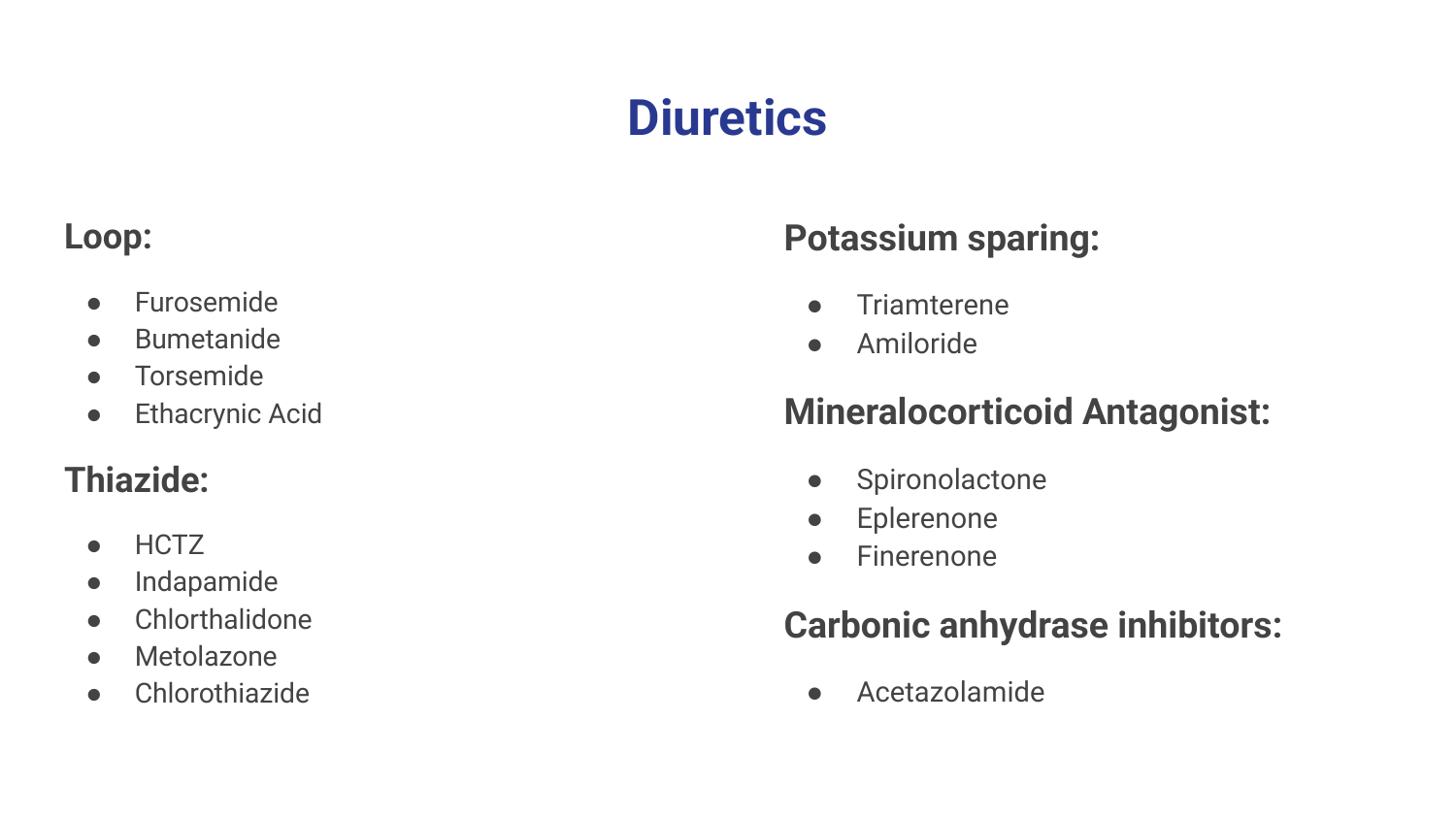

# Diuretics
Loop:
Furosemide
Bumetanide
Torsemide
Ethacrynic Acid
Thiazide:
HCTZ
Indapamide
Chlorthalidone
Metolazone
Chlorothiazide
Potassium sparing:
Triamterene
Amiloride
Mineralocorticoid Antagonist:
Spironolactone
Eplerenone
Finerenone
Carbonic anhydrase inhibitors:
Acetazolamide